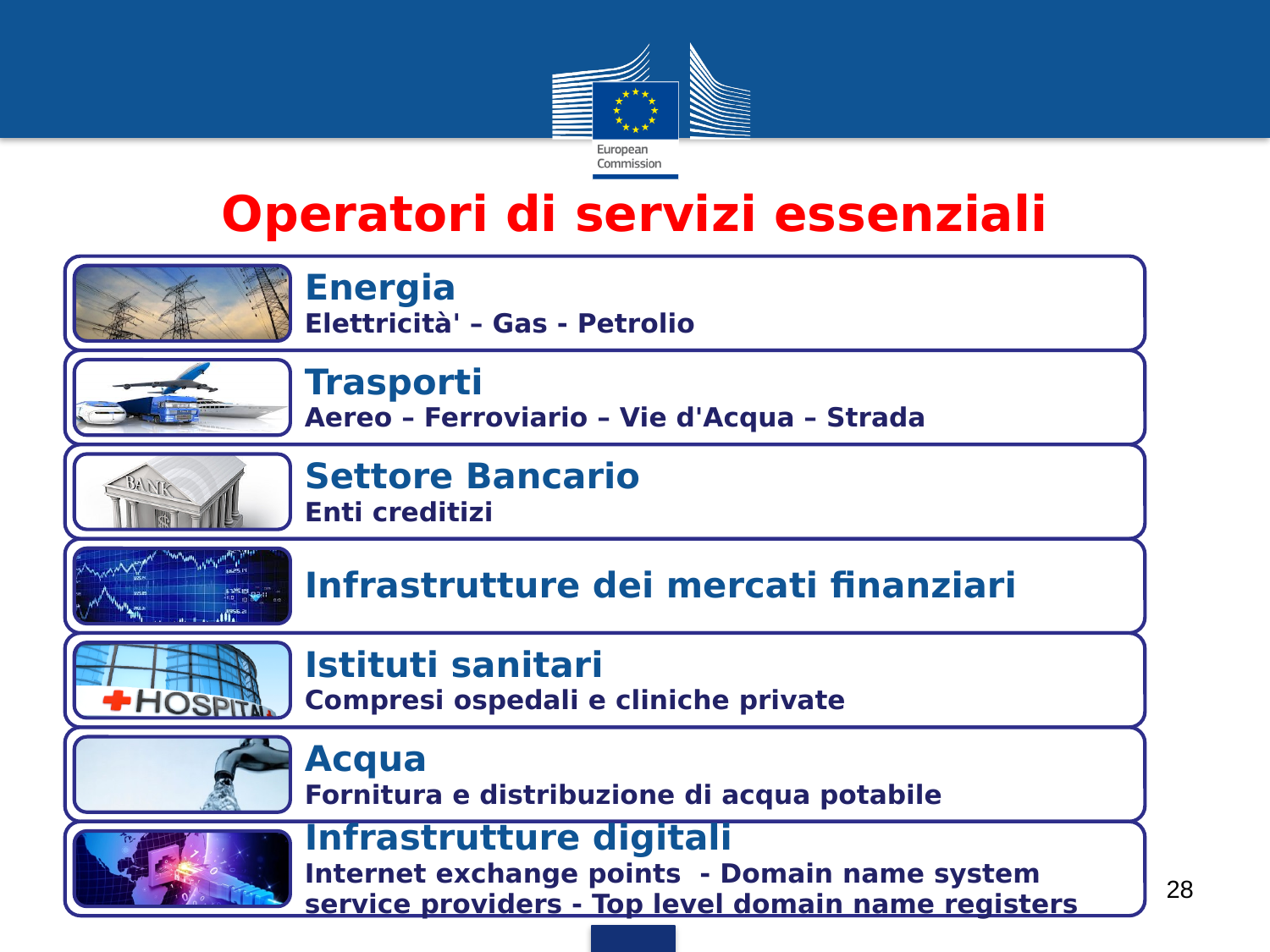

#
Operatori di servizi essenziali

Energia
Elettricità' – Gas - Petrolio
Trasporti
Aereo – Ferroviario – Vie d'Acqua – Strada
Infrastrutture dei mercati finanziari
Infrastrutture digitali
Internet exchange points  - Domain name system service providers - Top level domain name registers
Acqua
Fornitura e distribuzione di acqua potabile
Settore Bancario
Enti creditizi
Istituti sanitari
Compresi ospedali e cliniche private
28